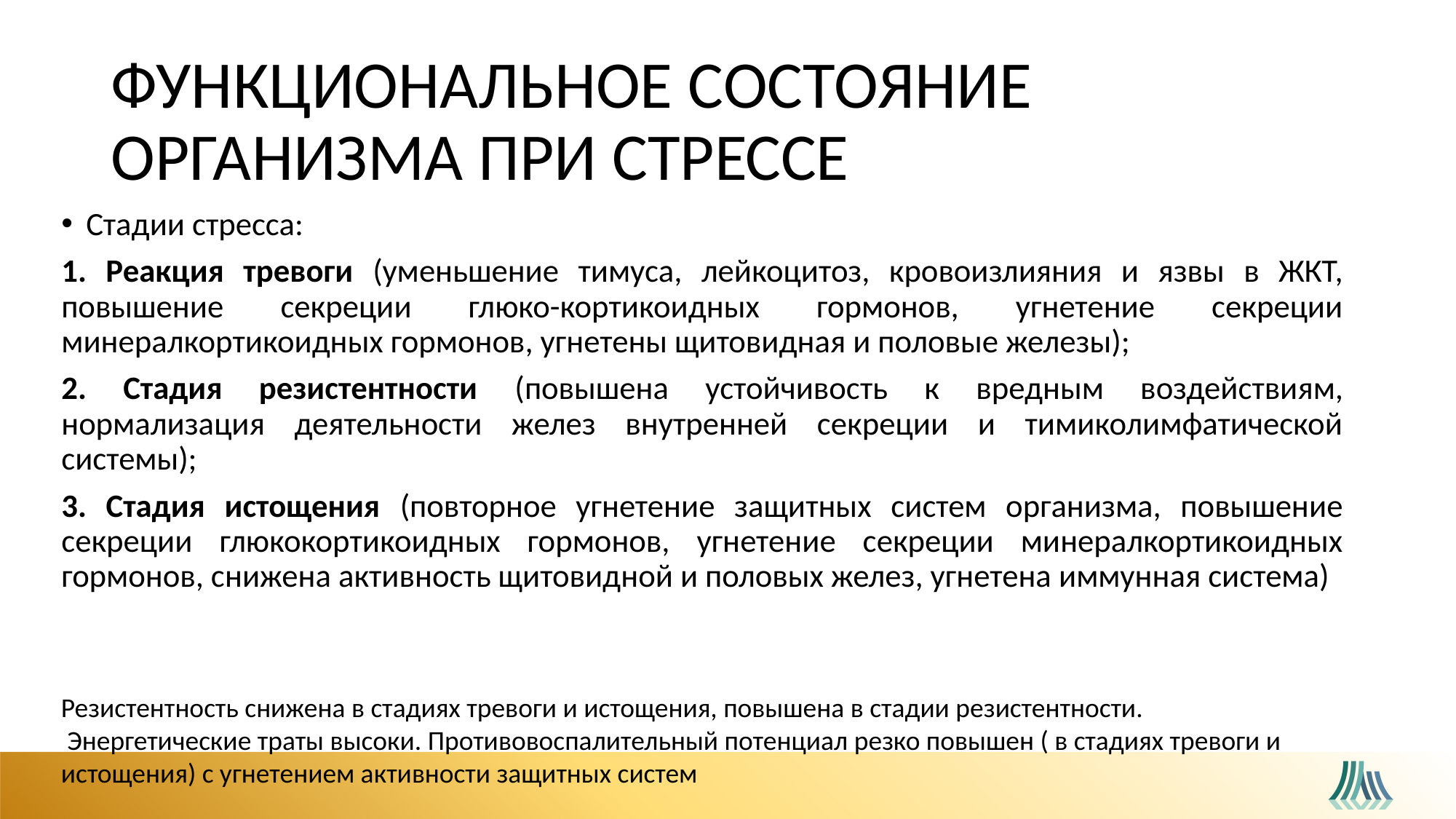

# ФУНКЦИОНАЛЬНОЕ СОСТОЯНИЕ ОРГАНИЗМА ПРИ СТРЕССЕ
Стадии стресса:
1. Реакция тревоги (уменьшение тимуса, лейкоцитоз, кровоизлияния и язвы в ЖКТ, повышение секреции глюко-кортикоидных гормонов, угнетение секреции минералкортикоидных гормонов, угнетены щитовидная и половые железы);
2. Стадия резистентности (повышена устойчивость к вредным воздействиям, нормализация деятельности желез внутренней секреции и тимиколимфатической системы);
3. Стадия истощения (повторное угнетение защитных систем организма, повышение секреции глюкокортикоидных гормонов, угнетение секреции минералкортикоидных гормонов, снижена активность щитовидной и половых желез, угнетена иммунная система)
Резистентность снижена в стадиях тревоги и истощения, повышена в стадии резистентности.
 Энергетические траты высоки. Противовоспалительный потенциал резко повышен ( в стадиях тревоги и истощения) с угнетением активности защитных систем